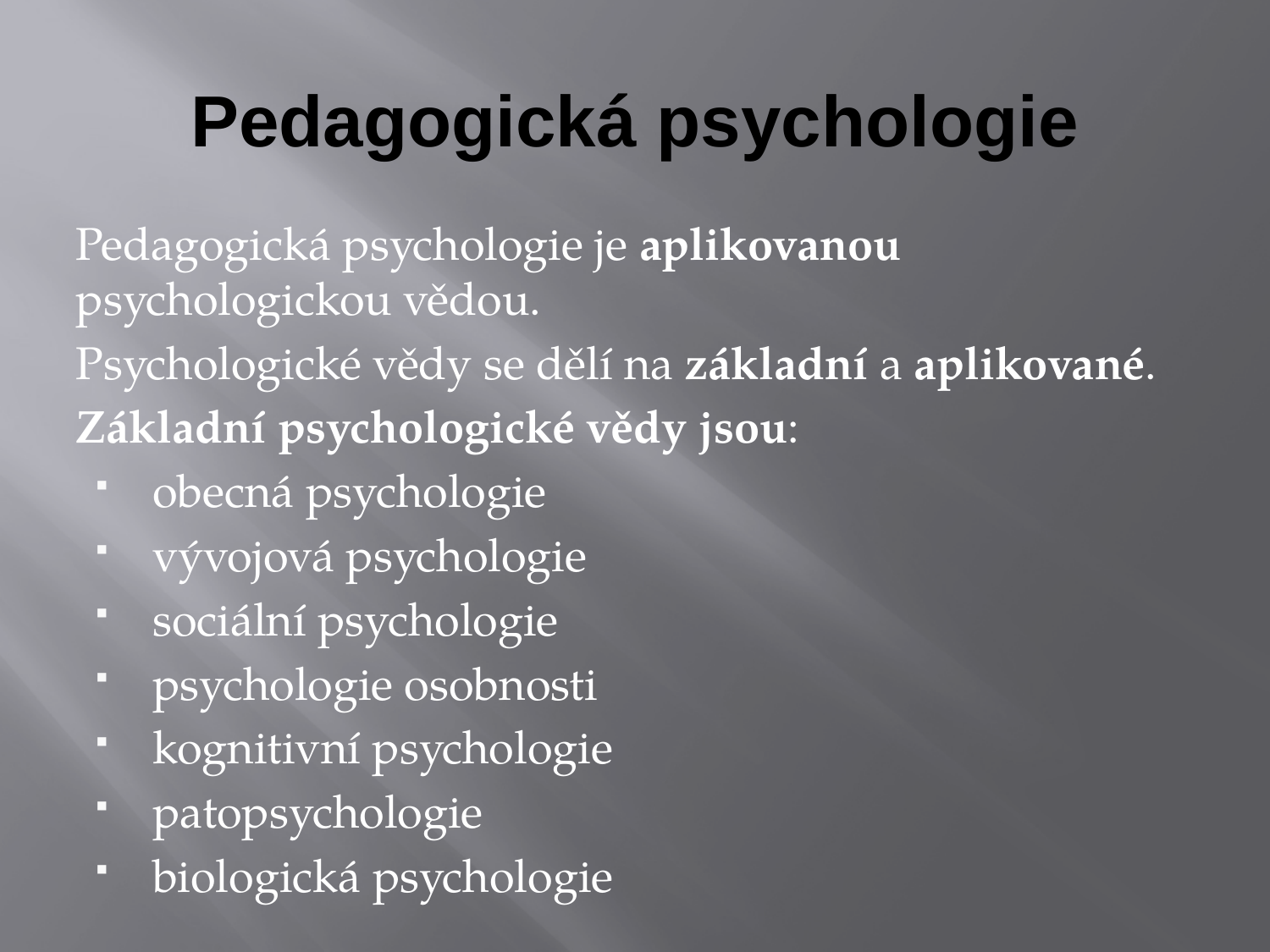

# Pedagogická psychologie
Pedagogická psychologie je aplikovanou psychologickou vědou.
Psychologické vědy se dělí na základní a aplikované.
Základní psychologické vědy jsou:
obecná psychologie
vývojová psychologie
sociální psychologie
psychologie osobnosti
kognitivní psychologie
patopsychologie
biologická psychologie